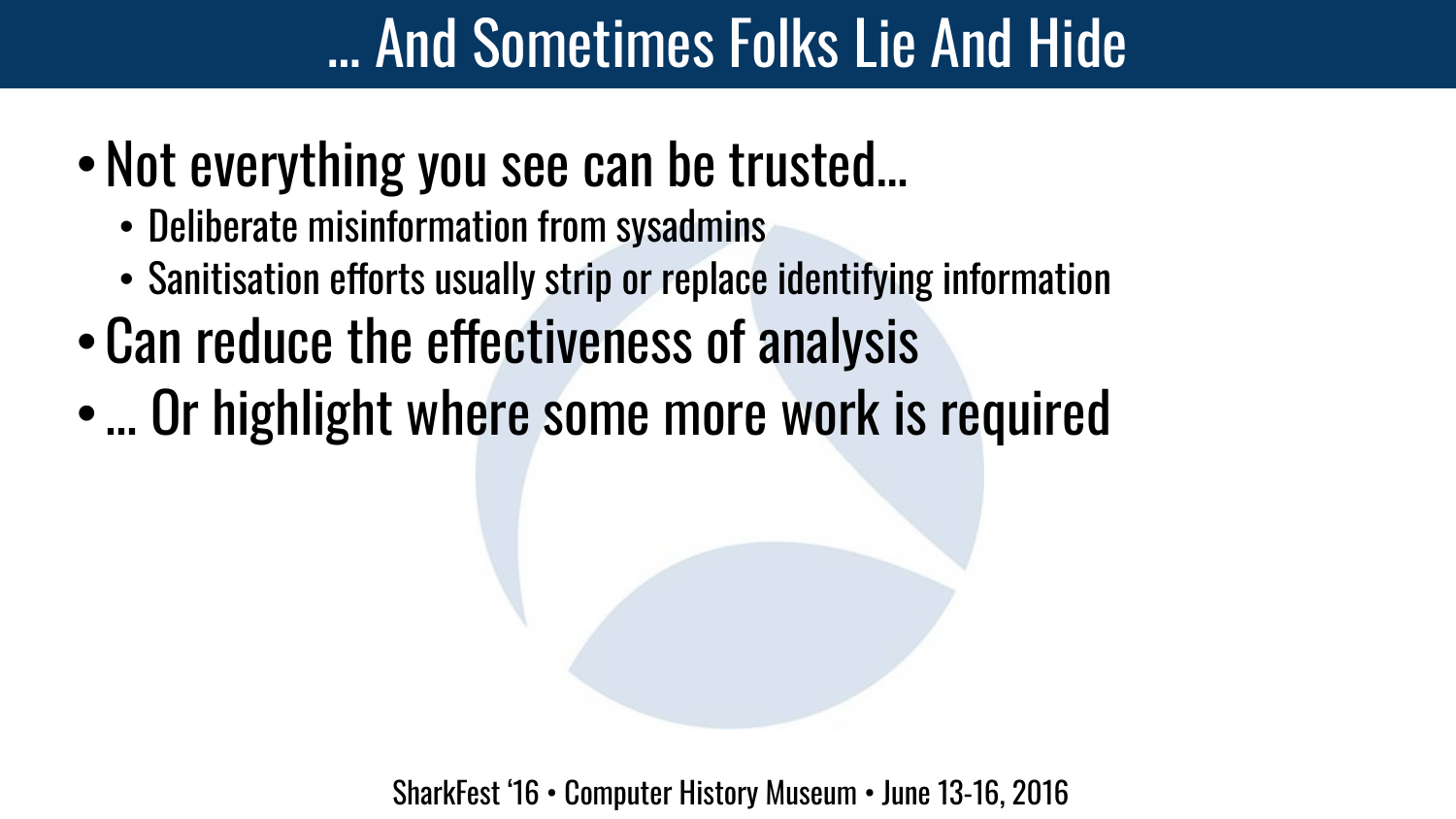

… And Sometimes Folks Lie And Hide
Not everything you see can be trusted…
Deliberate misinformation from sysadmins
Sanitisation efforts usually strip or replace identifying information
Can reduce the effectiveness of analysis
... Or highlight where some more work is required